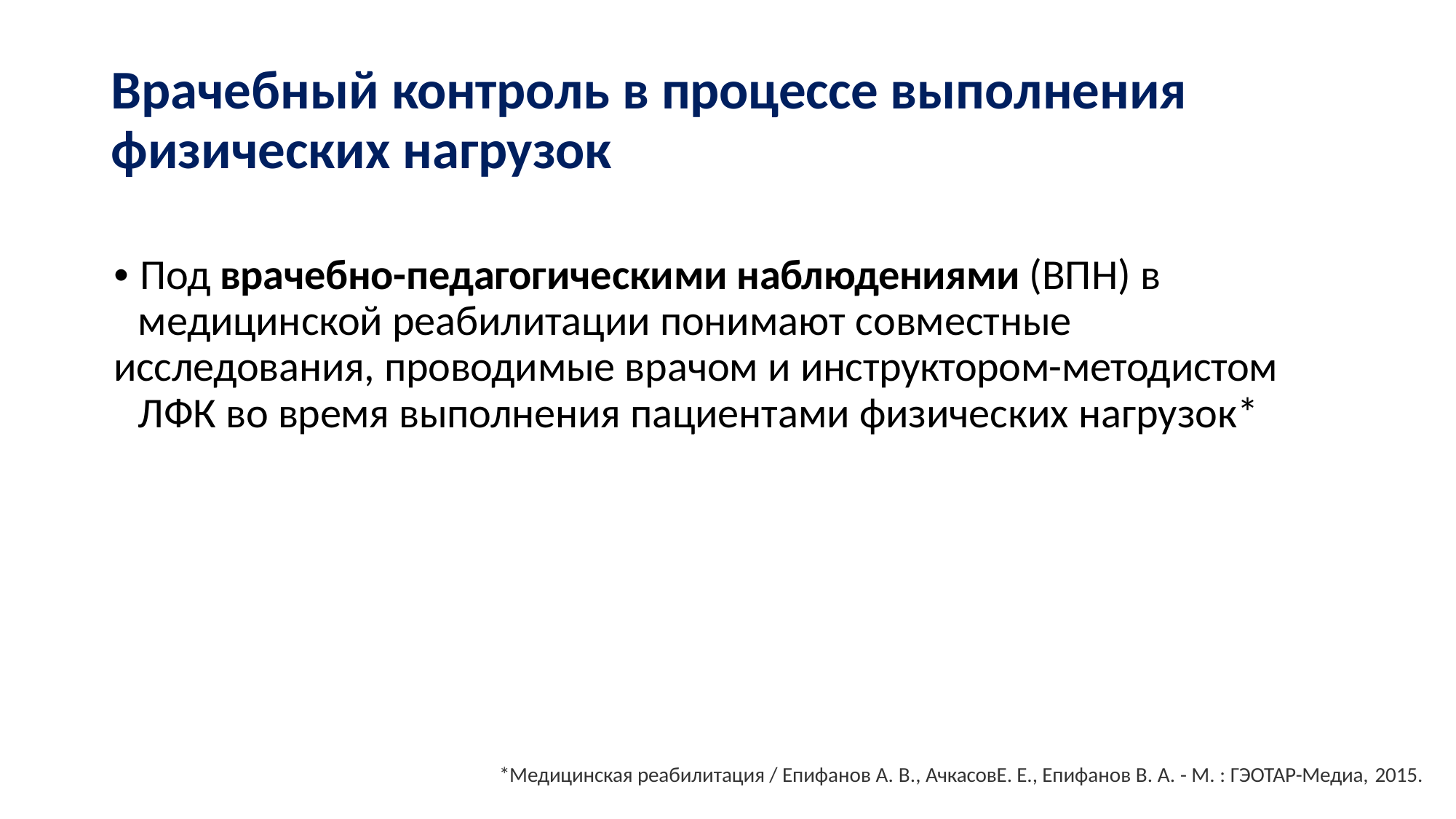

# Врачебный контроль в процессе выполнения  физических нагрузок
• Под врачебно-педагогическими наблюдениями (ВПН) в  медицинской реабилитации понимают совместные
исследования, проводимые врачом и инструктором-методистом  ЛФК во время выполнения пациентами физических нагрузок*
*Медицинская реабилитация / Епифанов А. В., АчкасовЕ. Е., Епифанов В. А. - М. : ГЭОТАР-Медиа, 2015.